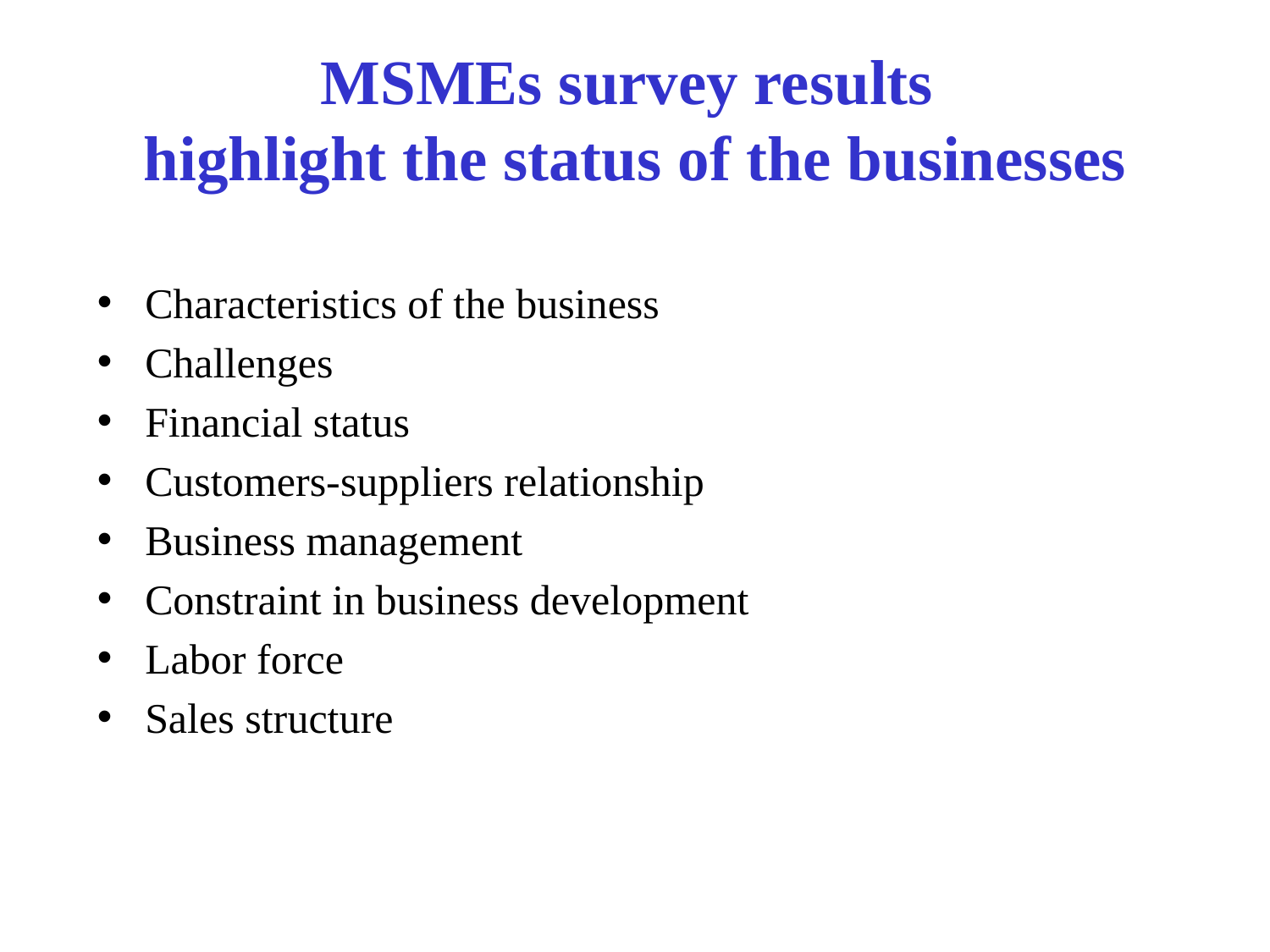

# MSMEs survey results highlight the status of the businesses
Characteristics of the business
Challenges
Financial status
Customers-suppliers relationship
Business management
Constraint in business development
Labor force
Sales structure